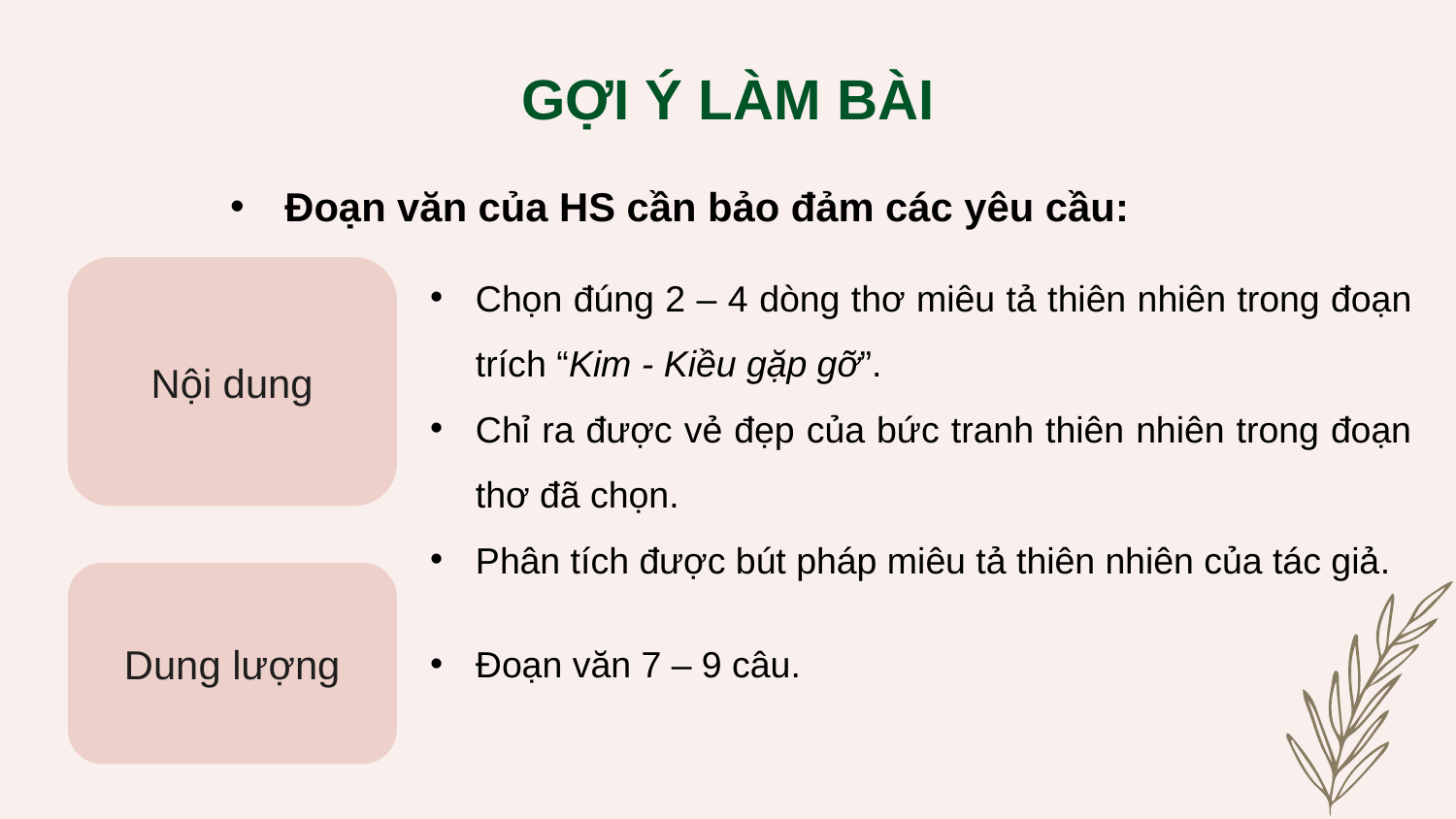

GỢI Ý LÀM BÀI
Đoạn văn của HS cần bảo đảm các yêu cầu:
Chọn đúng 2 – 4 dòng thơ miêu tả thiên nhiên trong đoạn trích “Kim - Kiều gặp gỡ”.
Chỉ ra được vẻ đẹp của bức tranh thiên nhiên trong đoạn thơ đã chọn.
Phân tích được bút pháp miêu tả thiên nhiên của tác giả.
Nội dung
Dung lượng

Đoạn văn 7 – 9 câu.